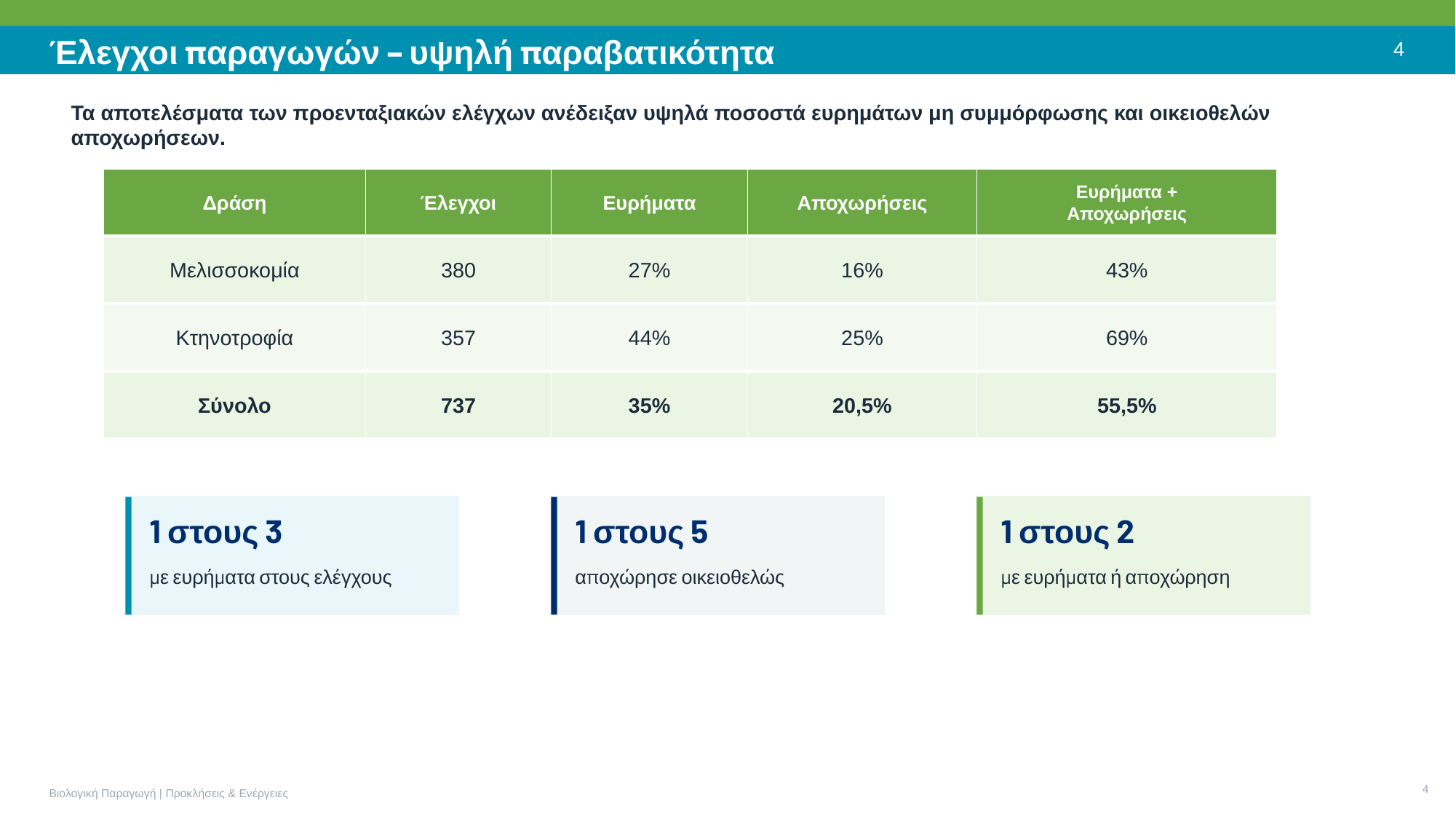

Έλεγχοι παραγωγών – υψηλή παραβατικότητα
4
Τα αποτελέσματα των προενταξιακών ελέγχων ανέδειξαν υψηλά ποσοστά ευρημάτων μη συμμόρφωσης και οικειοθελών αποχωρήσεων.
Δράση
Έλεγχοι
Ευρήματα
Αποχωρήσεις
Ευρήματα +
Αποχωρήσεις
Μελισσοκομία
380
27%
16%
43%
Κτηνοτροφία
357
44%
25%
69%
Σύνολο
737
35%
20,5%
55,5%

1 στους 3
1 στους 5
1 στους 2
με ευρήματα στους ελέγχους
αποχώρησε οικειοθελώς
με ευρήματα ή αποχώρηση
4
Βιολογική Παραγωγή | Προκλήσεις & Ενέργειες